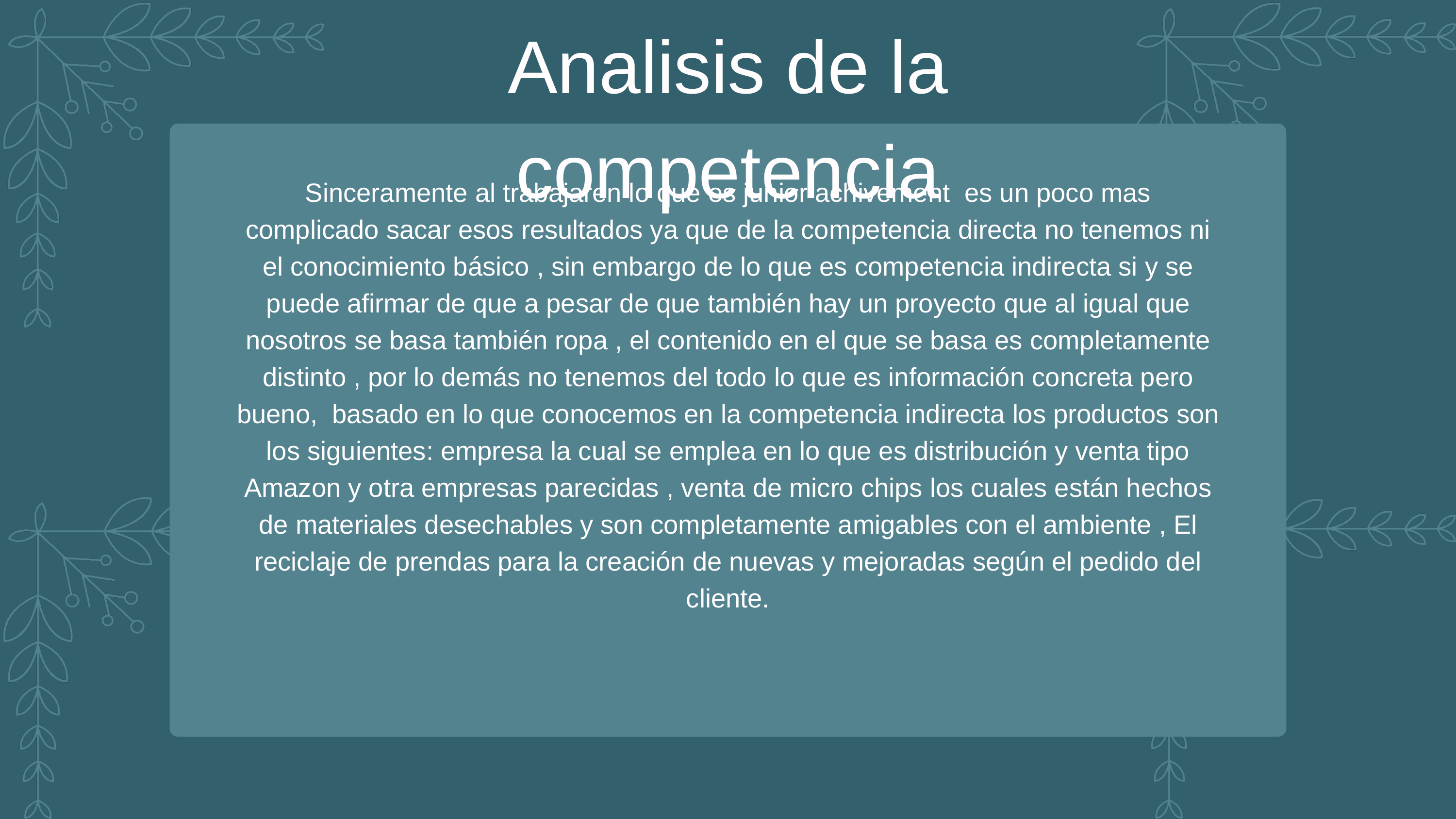

Analisis de la competencia

Sinceramente al trabajaren lo que es junior achivement  es un poco mas complicado sacar esos resultados ya que de la competencia directa no tenemos ni el conocimiento básico , sin embargo de lo que es competencia indirecta si y se puede afirmar de que a pesar de que también hay un proyecto que al igual que nosotros se basa también ropa , el contenido en el que se basa es completamente distinto , por lo demás no tenemos del todo lo que es información concreta pero bueno,  basado en lo que conocemos en la competencia indirecta los productos son los siguientes: empresa la cual se emplea en lo que es distribución y venta tipo Amazon y otra empresas parecidas , venta de micro chips los cuales están hechos de materiales desechables y son completamente amigables con el ambiente , El reciclaje de prendas para la creación de nuevas y mejoradas según el pedido del cliente.